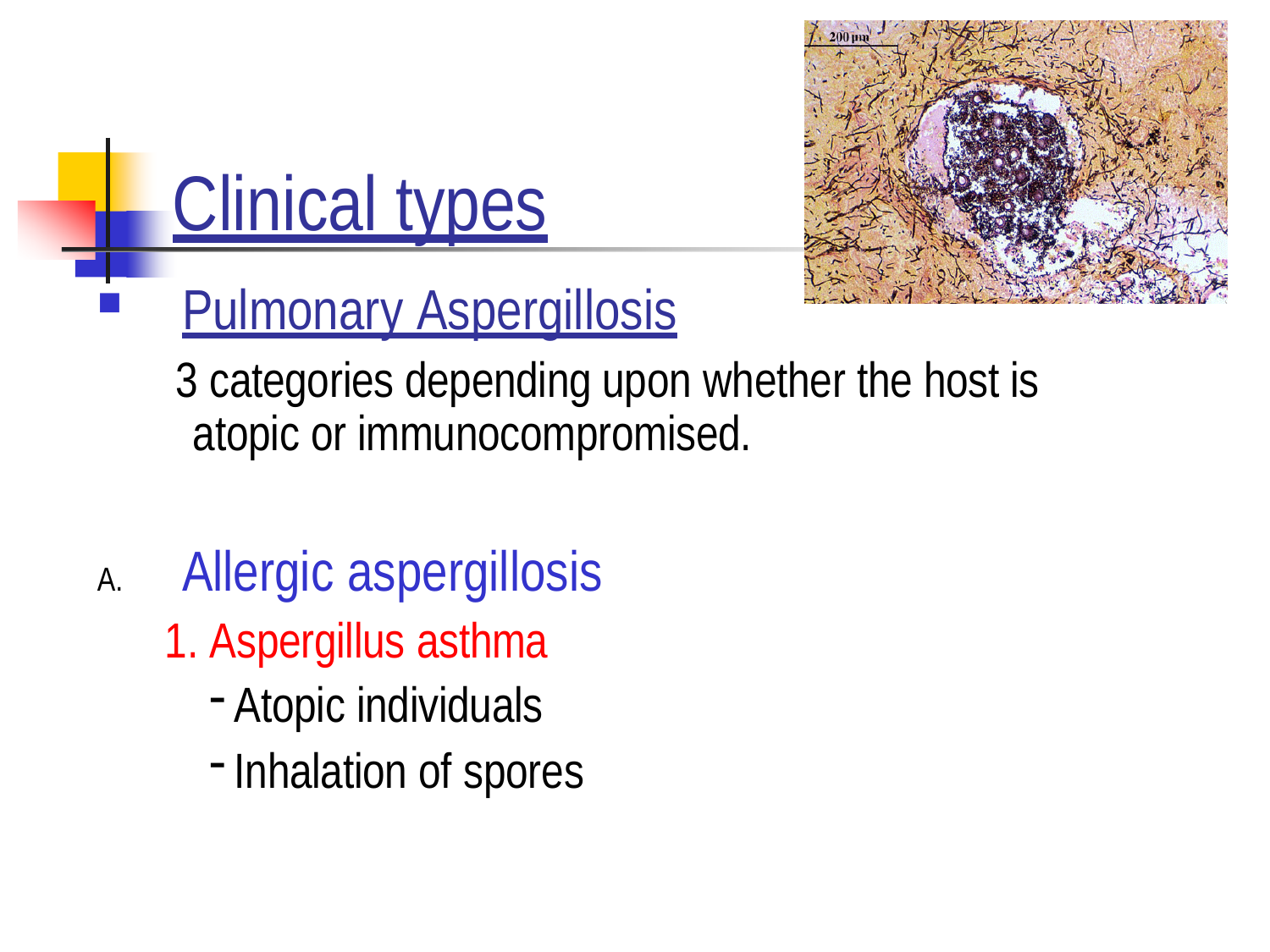

# Clinical types
Pulmonary Aspergillosis
3 categories depending upon whether the host is  atopic or immunocompromised.

Allergic aspergillosis
Aspergillus asthma
Atopic individuals
Inhalation of spores